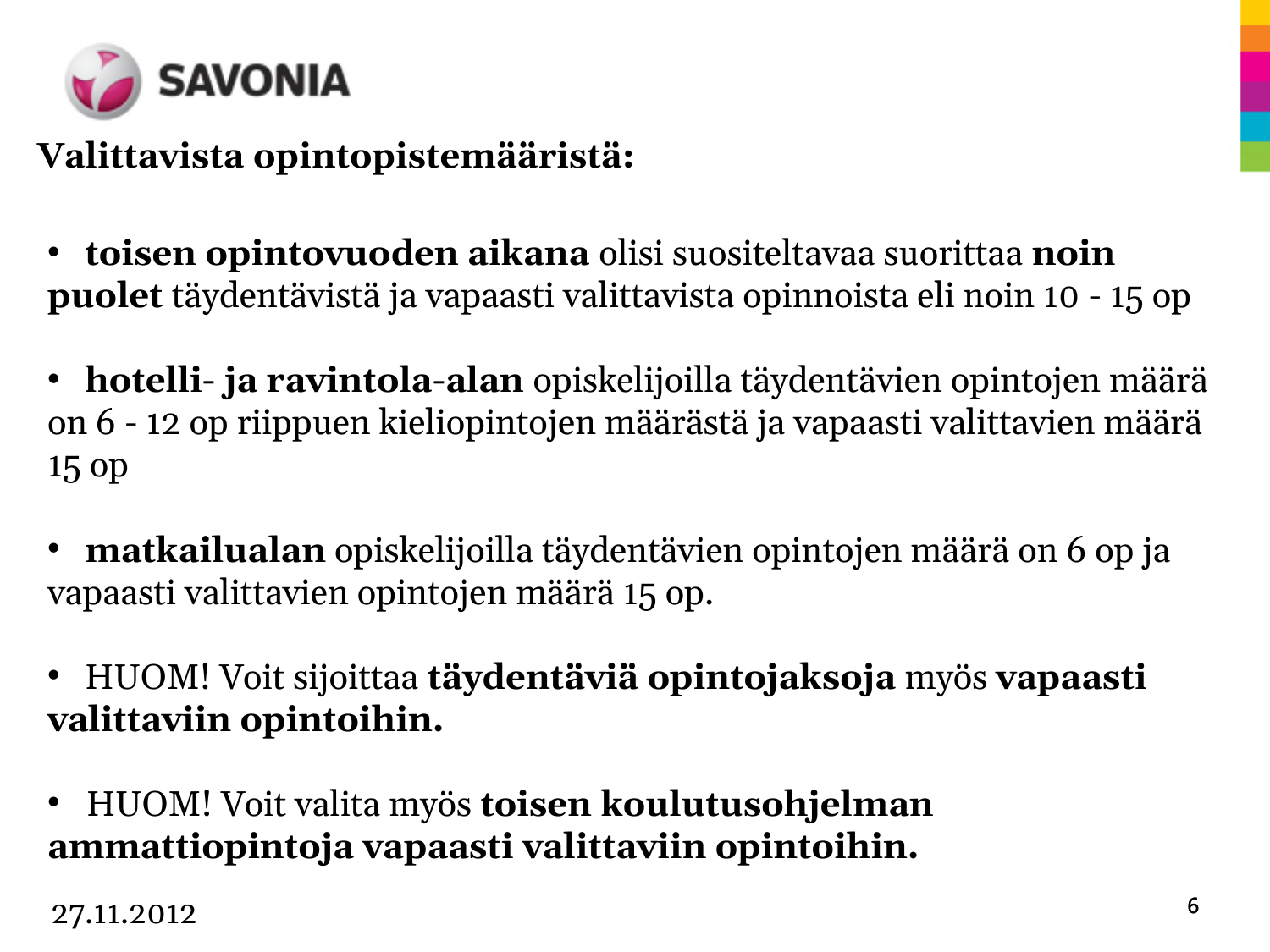

Valittavista opintopistemääristä:

   toisen opintovuoden aikana olisi suositeltavaa suorittaa noin puolet täydentävistä ja vapaasti valittavista opinnoista eli noin 10 - 15 op

   hotelli- ja ravintola-alan opiskelijoilla täydentävien opintojen määrä on 6 - 12 op riippuen kieliopintojen määrästä ja vapaasti valittavien määrä 15 op

   matkailualan opiskelijoilla täydentävien opintojen määrä on 6 op ja vapaasti valittavien opintojen määrä 15 op.

   HUOM! Voit sijoittaa täydentäviä opintojaksoja myös vapaasti valittaviin opintoihin.

   HUOM! Voit valita myös toisen koulutusohjelman ammattiopintoja vapaasti valittaviin opintoihin.

27.11.2012